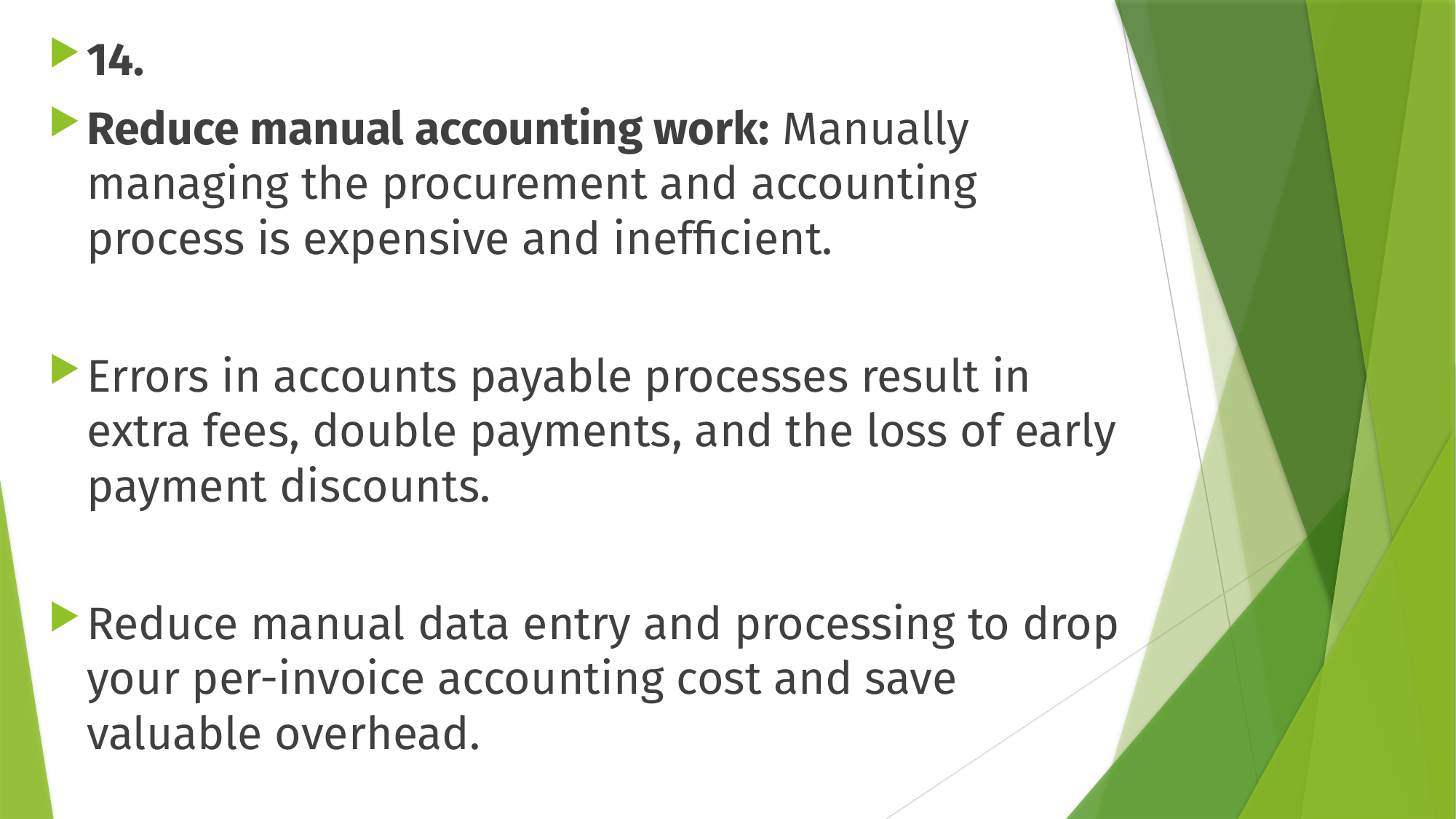

14.
Reduce manual accounting work: Manually managing the procurement and accounting process is expensive and inefficient.

Errors in accounts payable processes result in extra fees, double payments, and the loss of early payment discounts.

Reduce manual data entry and processing to drop your per-invoice accounting cost and save valuable overhead.